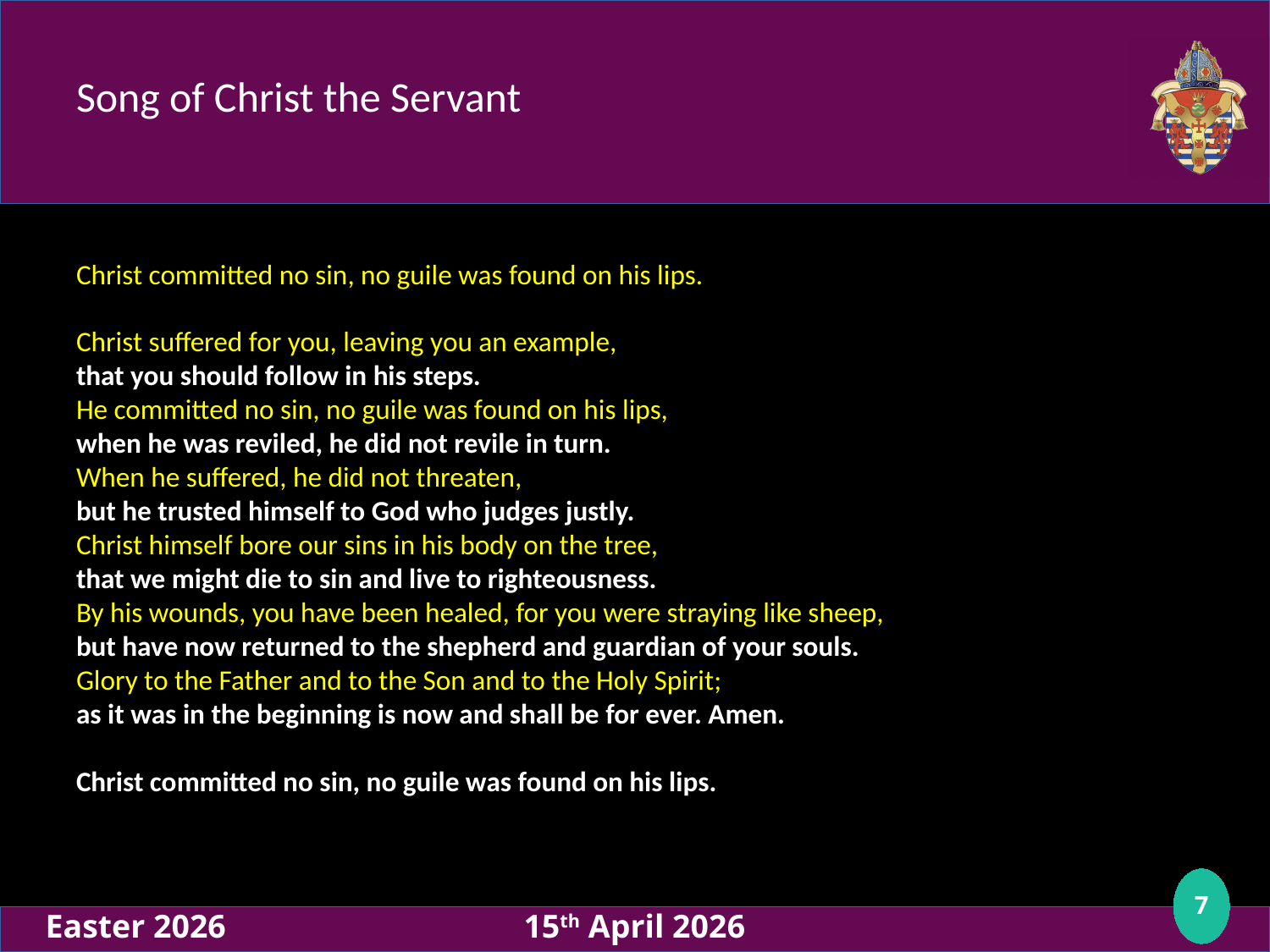

# Song of Christ the Servant
Christ committed no sin, no guile was found on his lips.

Christ suffered for you, leaving you an example,
that you should follow in his steps.
He committed no sin, no guile was found on his lips,
when he was reviled, he did not revile in turn.
When he suffered, he did not threaten,
but he trusted himself to God who judges justly.
Christ himself bore our sins in his body on the tree,
that we might die to sin and live to righteousness.
By his wounds, you have been healed, for you were straying like sheep,
but have now returned to the shepherd and guardian of your souls.
Glory to the Father and to the Son and to the Holy Spirit;
as it was in the beginning is now and shall be for ever. Amen.

Christ committed no sin, no guile was found on his lips.